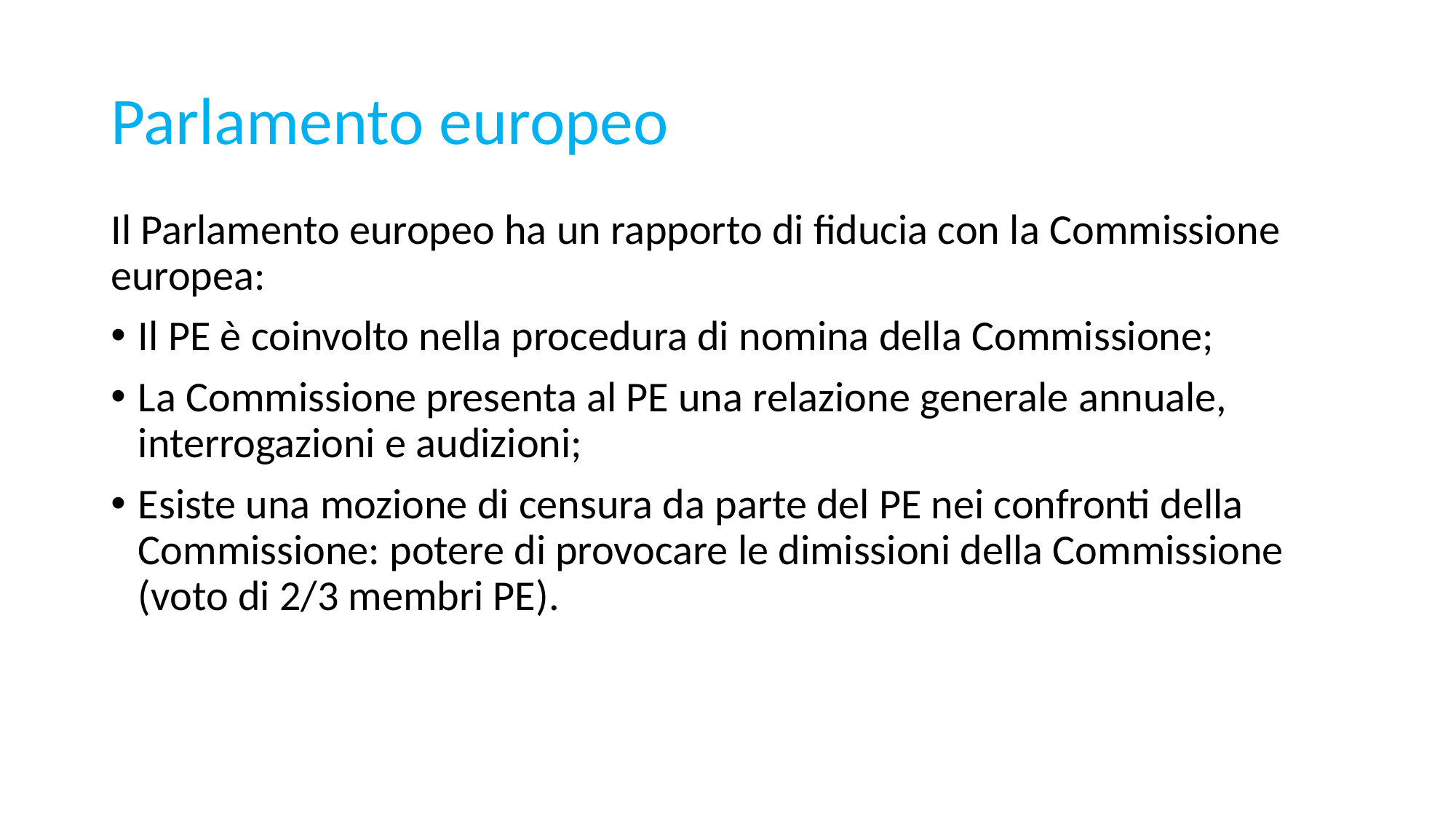

# Parlamento europeo
Il Parlamento europeo ha un rapporto di fiducia con la Commissione europea:
Il PE è coinvolto nella procedura di nomina della Commissione;
La Commissione presenta al PE una relazione generale annuale, interrogazioni e audizioni;
Esiste una mozione di censura da parte del PE nei confronti della Commissione: potere di provocare le dimissioni della Commissione (voto di 2/3 membri PE).